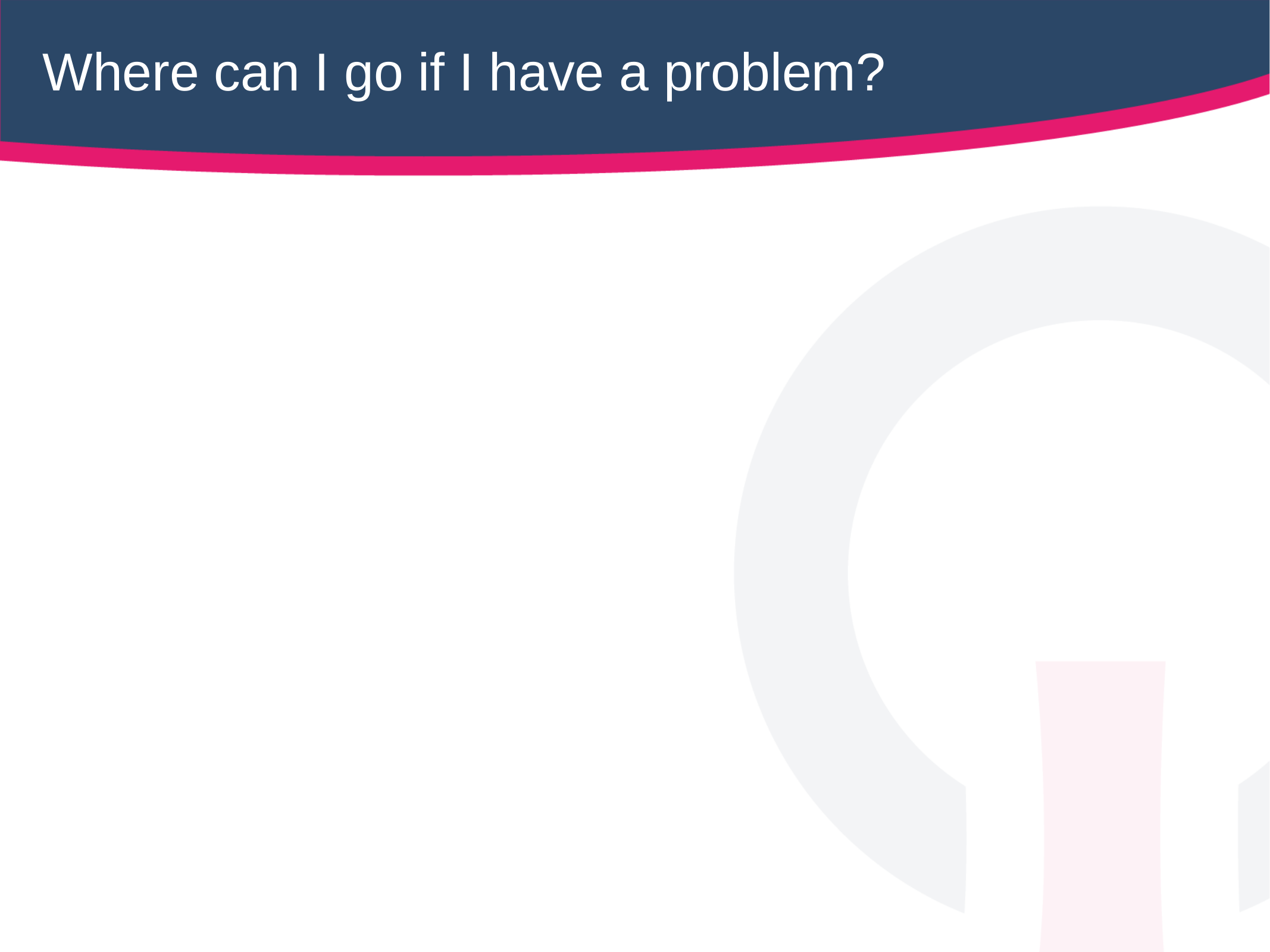

# Where can I go if I have a problem?